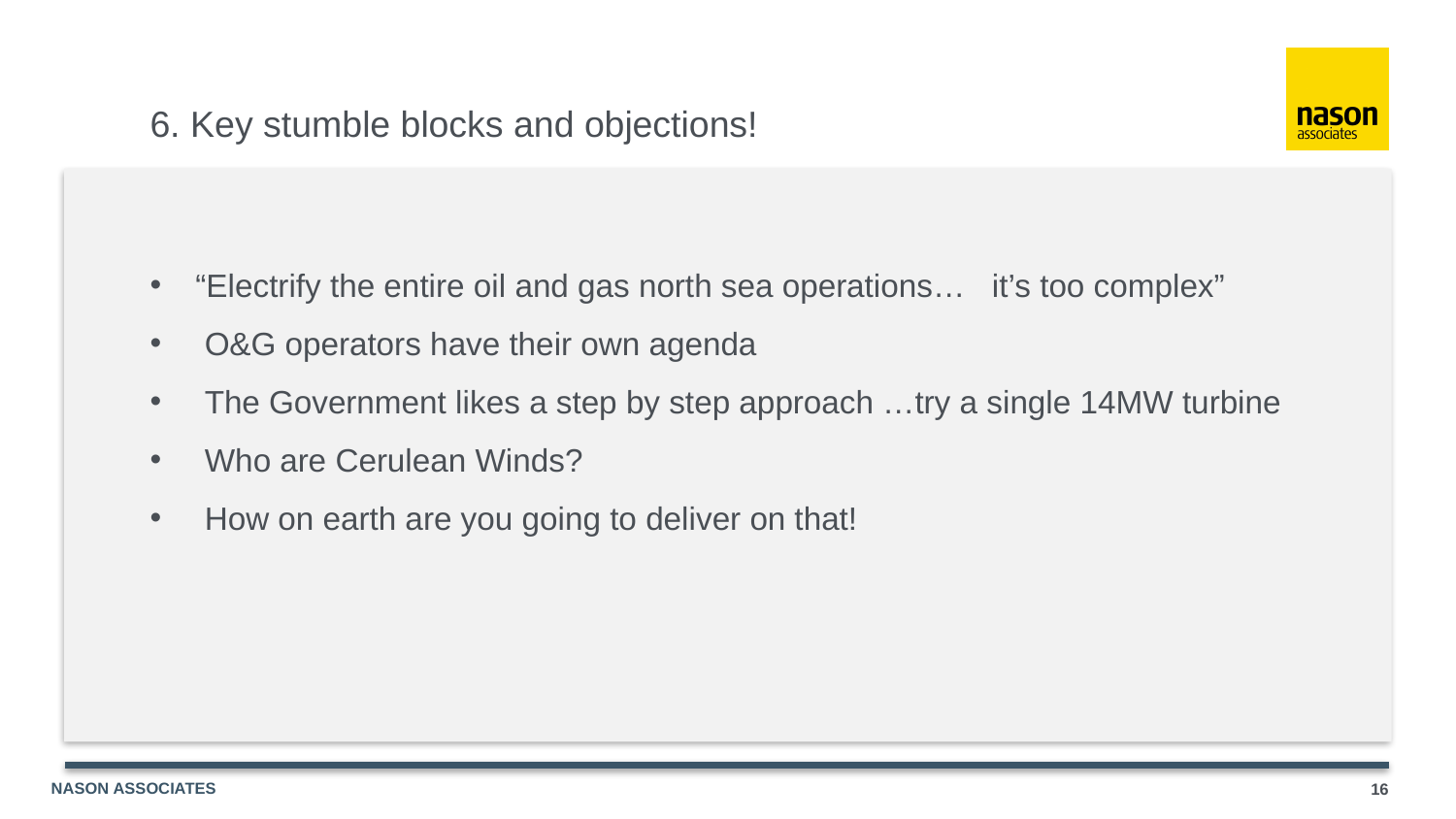

6. Key stumble blocks and objections!

“Electrify the entire oil and gas north sea operations…   it’s too complex”
O&G operators have their own agenda
The Government likes a step by step approach …try a single 14MW turbine
Who are Cerulean Winds?
How on earth are you going to deliver on that!